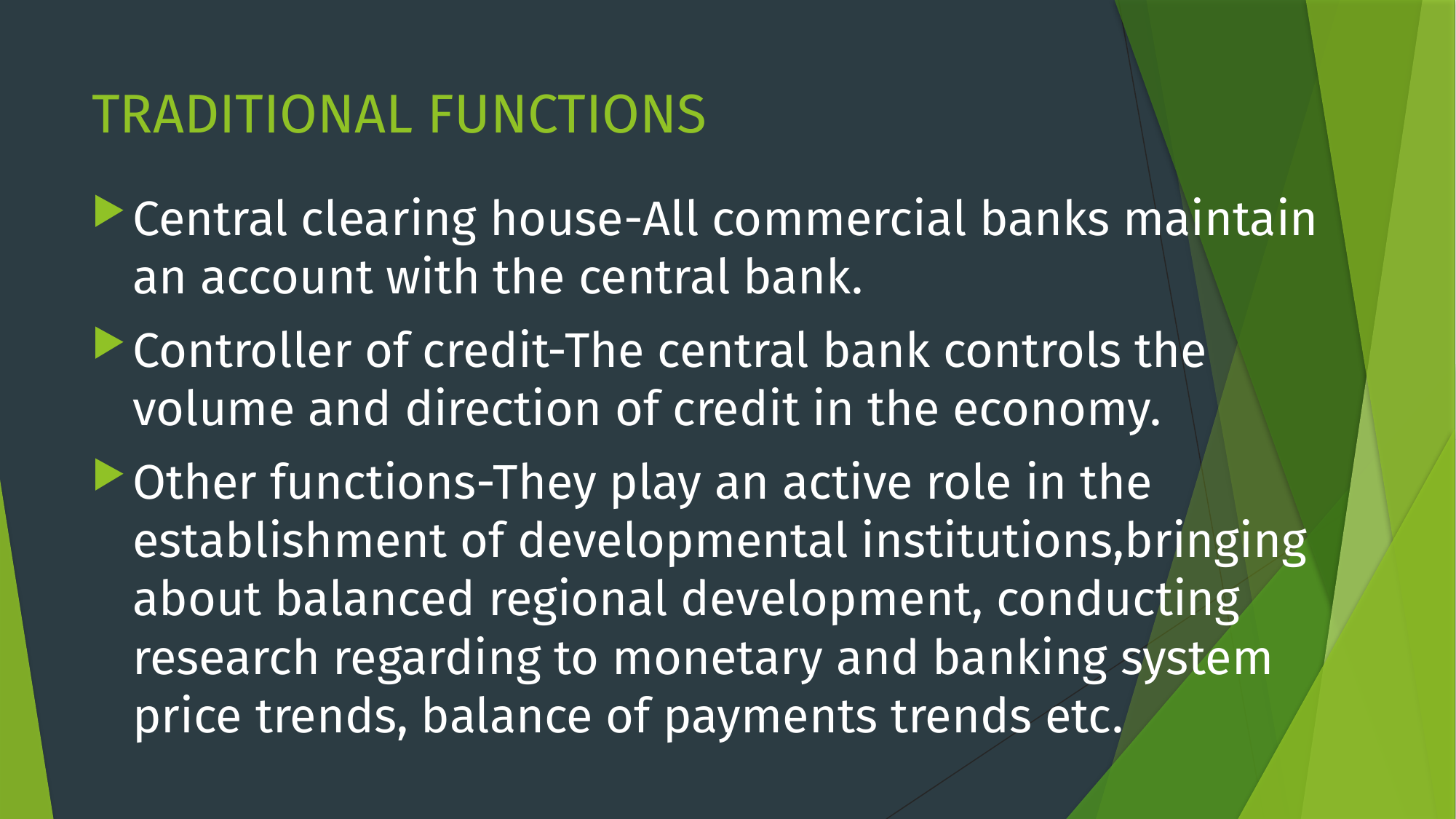

# TRADITIONAL FUNCTIONS
Central clearing house-All commercial banks maintain an account with the central bank.
Controller of credit-The central bank controls the volume and direction of credit in the economy.
Other functions-They play an active role in the establishment of developmental institutions,bringing about balanced regional development, conducting research regarding to monetary and banking system price trends, balance of payments trends etc.